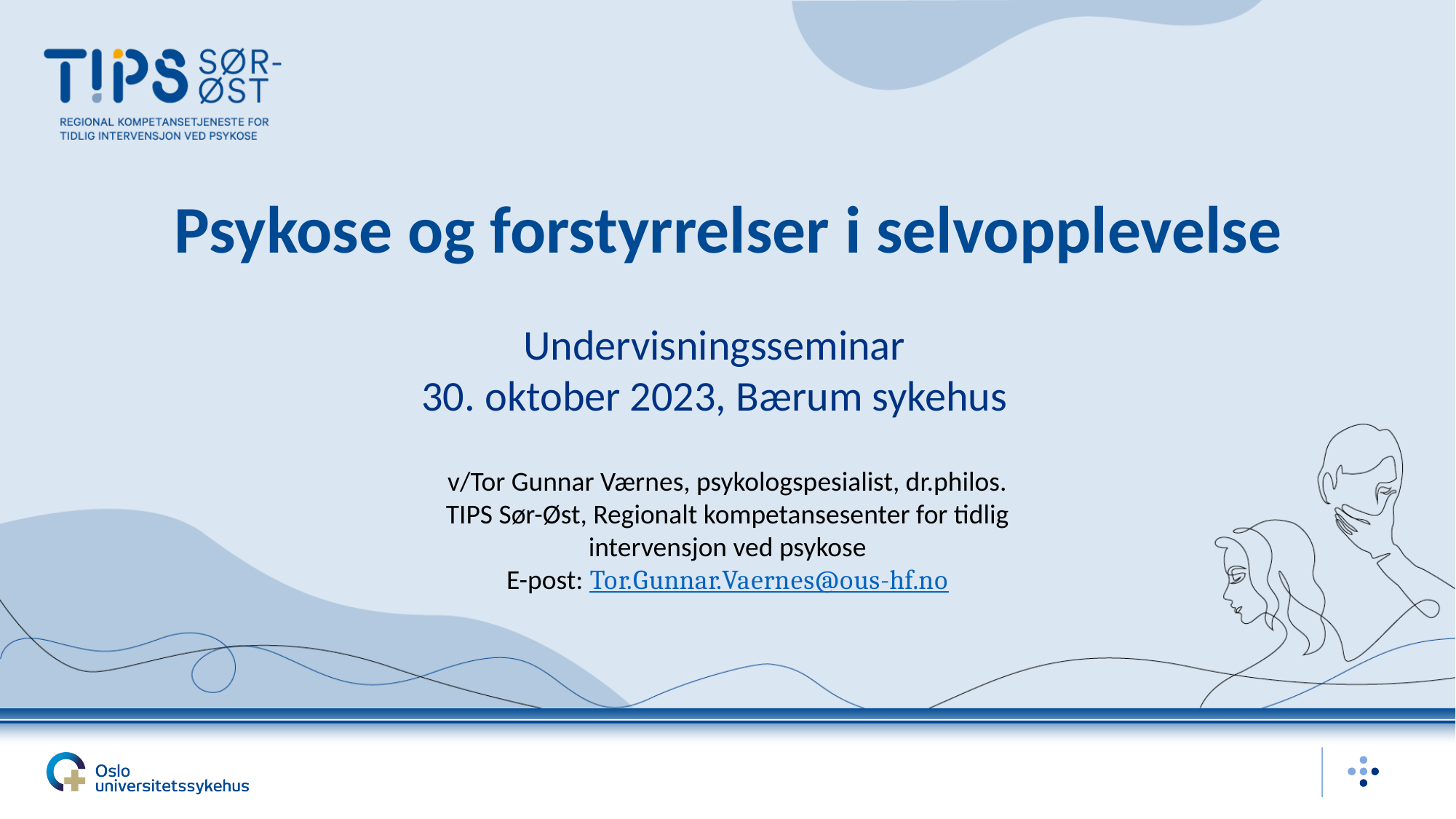

# Psykose og forstyrrelser i selvopplevelse
Undervisningsseminar
30. oktober 2023, Bærum sykehus
v/Tor Gunnar Værnes, psykologspesialist, dr.philos.
TIPS Sør-Øst, Regionalt kompetansesenter for tidlig intervensjon ved psykose
E-post: Tor.Gunnar.Vaernes@ous-hf.no